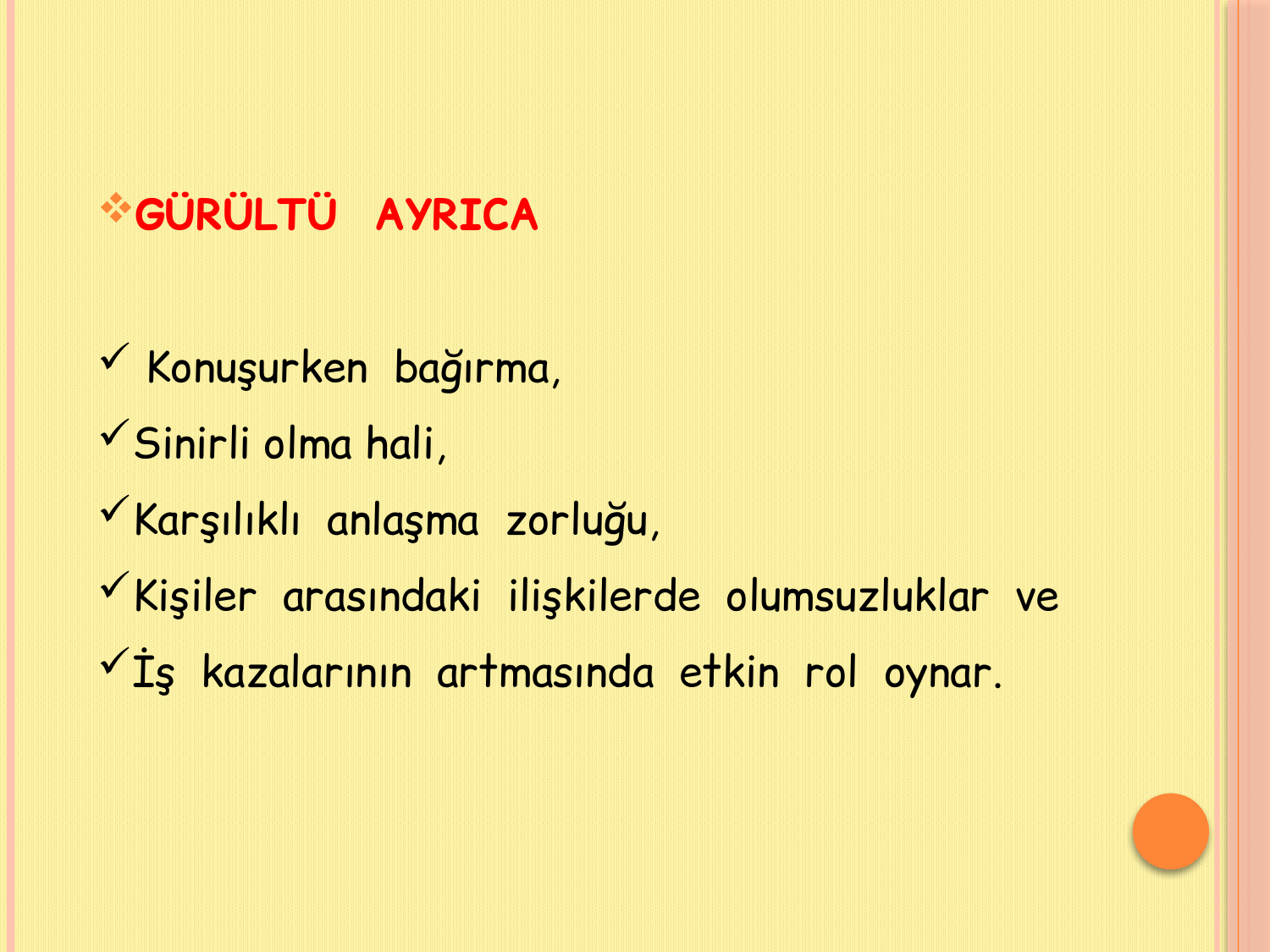

GÜRÜLTÜ  AYRICA

 Konuşurken  bağırma,
Sinirli olma hali,
Karşılıklı  anlaşma  zorluğu,
Kişiler  arasındaki  ilişkilerde  olumsuzluklar  ve
İş  kazalarının  artmasında  etkin  rol  oynar.